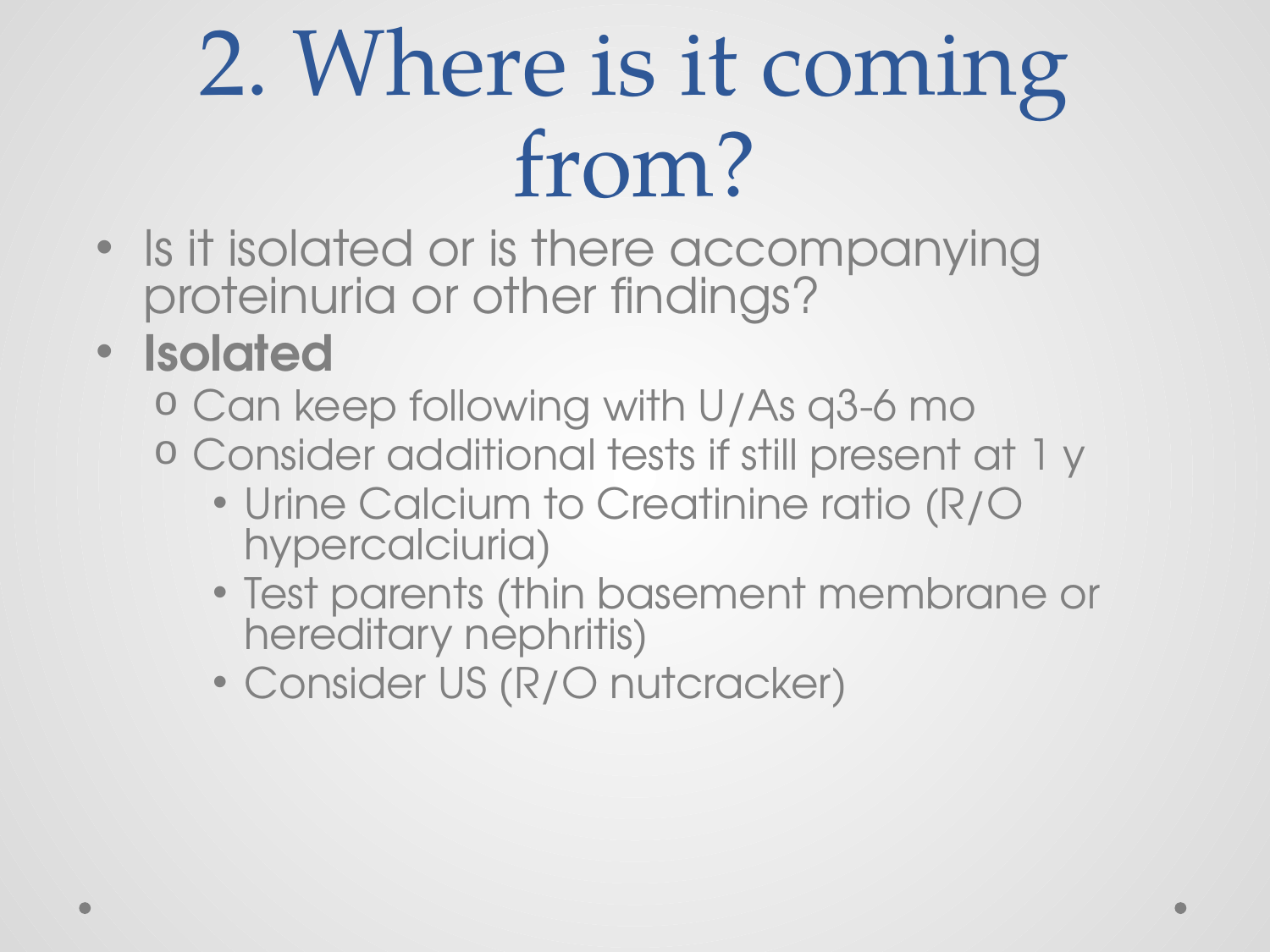

# 2. Where is it coming from?
Is it isolated or is there accompanying proteinuria or other findings?
Isolated
Can keep following with U/As q3-6 mo
Consider additional tests if still present at 1 y
Urine Calcium to Creatinine ratio (R/O hypercalciuria)
Test parents (thin basement membrane or hereditary nephritis)
Consider US (R/O nutcracker)